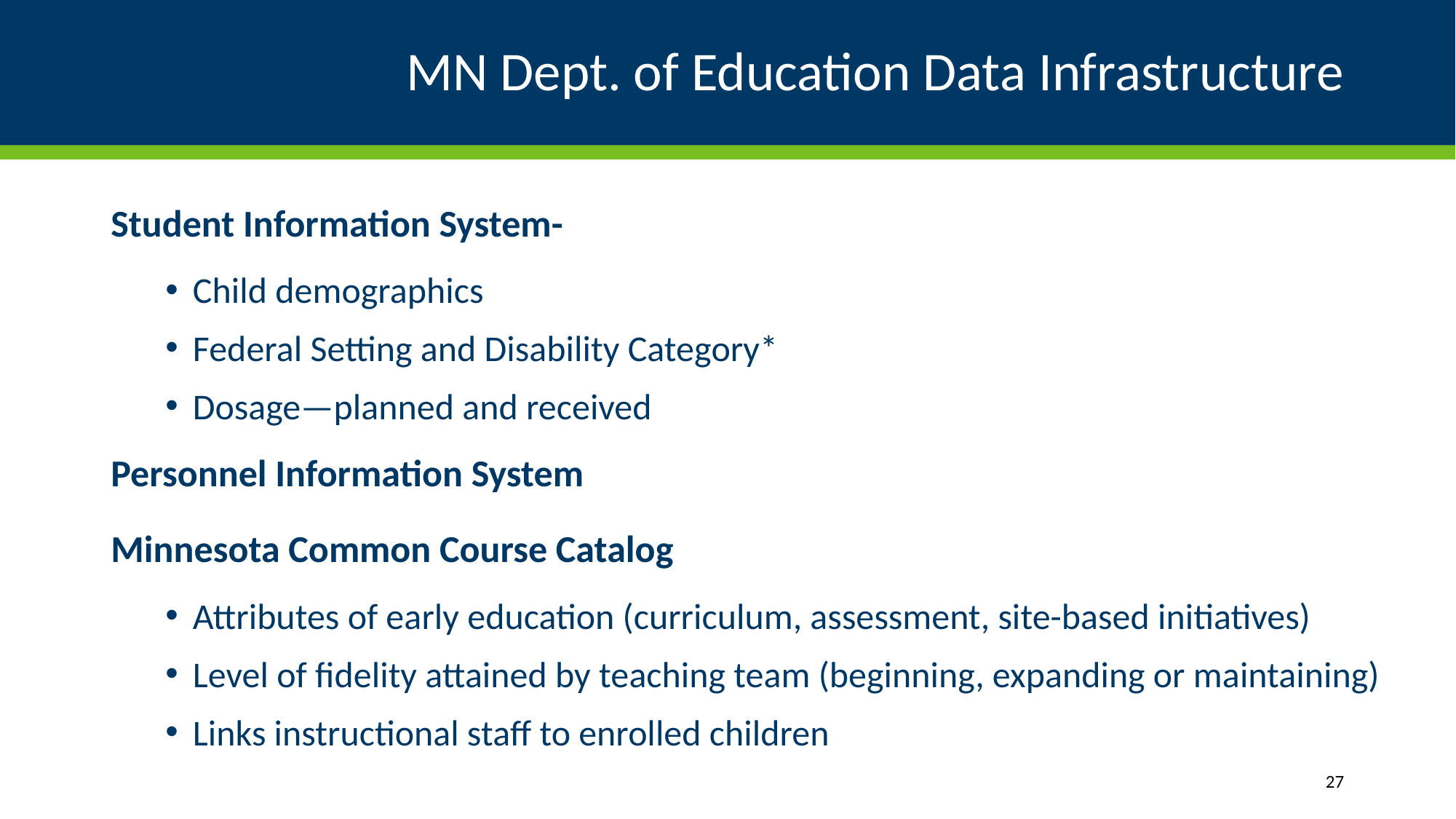

# MN Dept. of Education Data Infrastructure
Student Information System-
Child demographics
Federal Setting and Disability Category*
Dosage—planned and received
Personnel Information System
Minnesota Common Course Catalog
Attributes of early education (curriculum, assessment, site-based initiatives)
Level of fidelity attained by teaching team (beginning, expanding or maintaining)
Links instructional staff to enrolled children

27